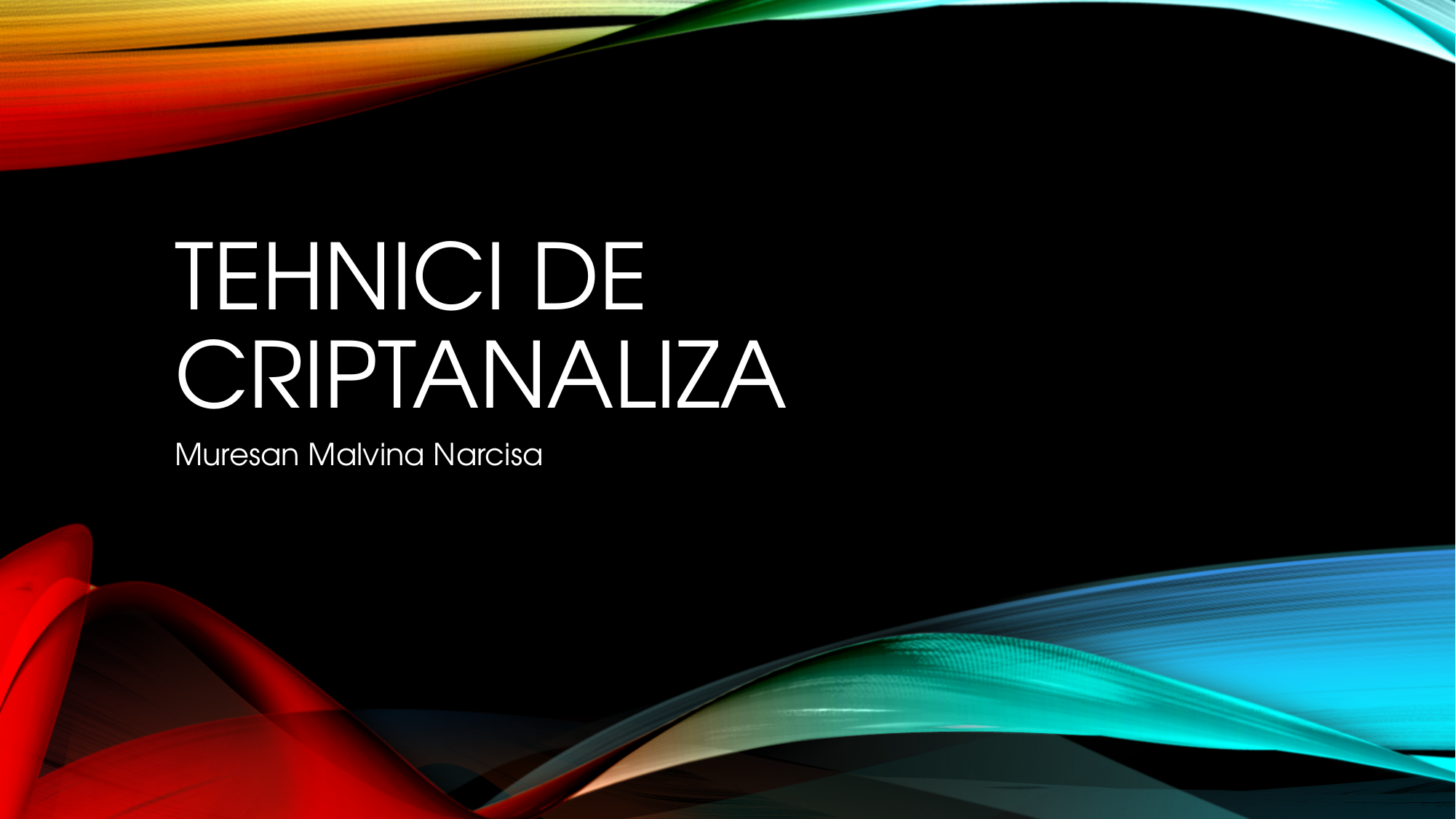

# Tehnici de criptanaliza
Muresan Malvina Narcisa